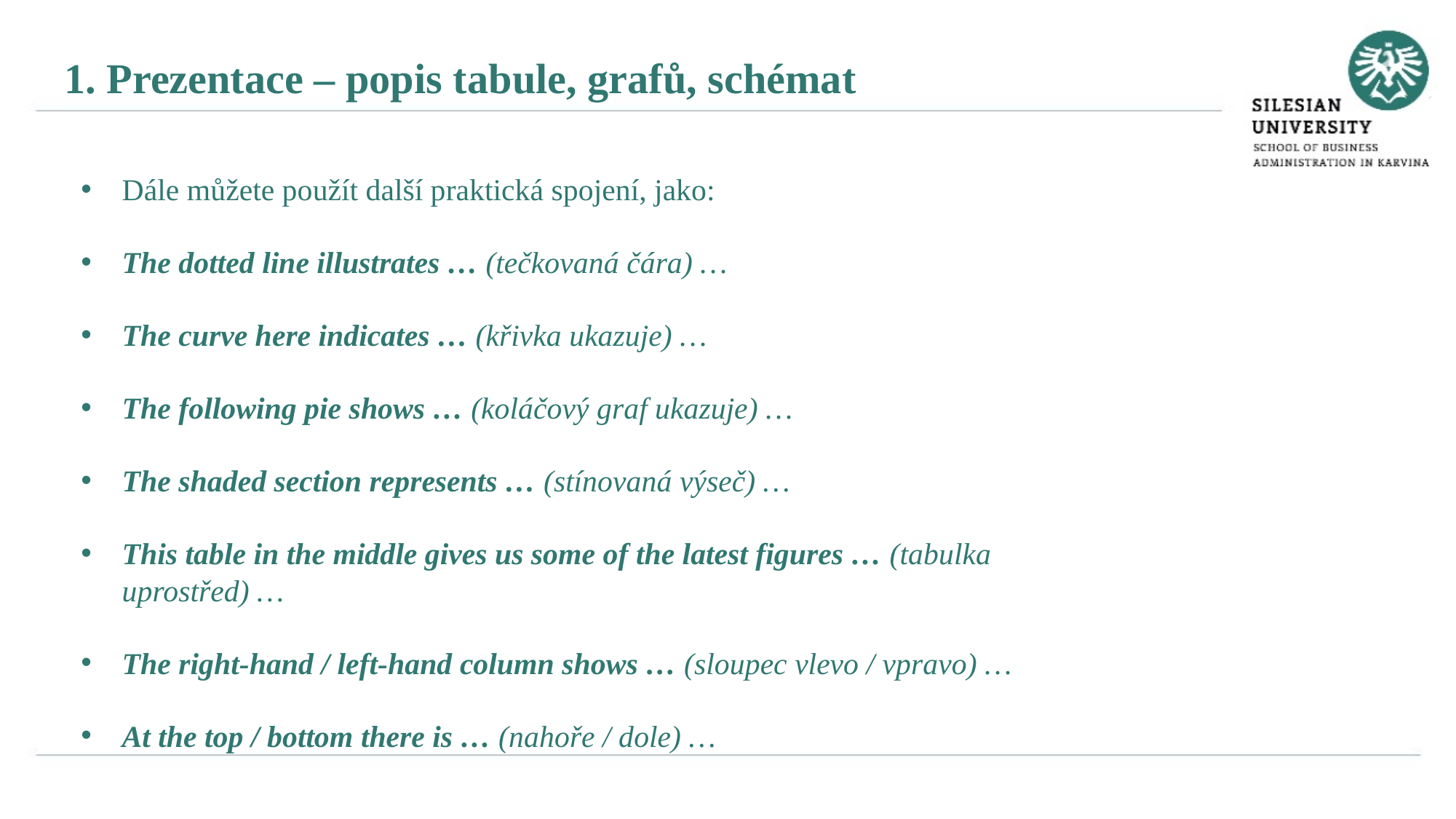

1. Prezentace – popis tabule, grafů, schémat

Dále můžete použít další praktická spojení, jako:

The dotted line illustrates … (tečkovaná čára) …

The curve here indicates … (křivka ukazuje) …

The following pie shows … (koláčový graf ukazuje) …

The shaded section represents … (stínovaná výseč) …

This table in the middle gives us some of the latest figures … (tabulka uprostřed) …

The right-hand / left-hand column shows … (sloupec vlevo / vpravo) …

At the top / bottom there is … (nahoře / dole) …